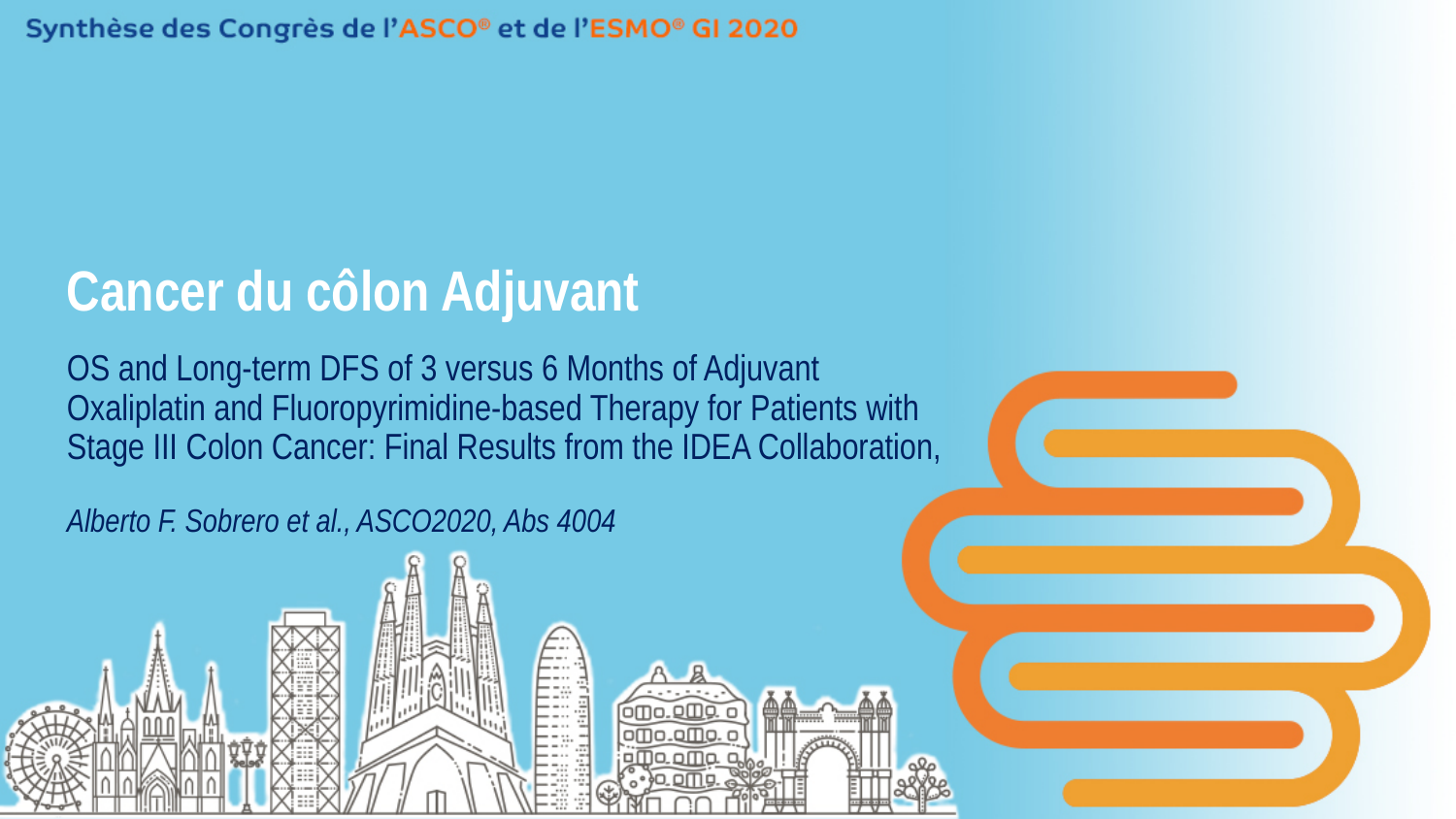

# Cancer du côlon Adjuvant
OS and Long-term DFS of 3 versus 6 Months of Adjuvant Oxaliplatin and Fluoropyrimidine-based Therapy for Patients with Stage III Colon Cancer: Final Results from the IDEA Collaboration,

Alberto F. Sobrero et al., ASCO2020, Abs 4004